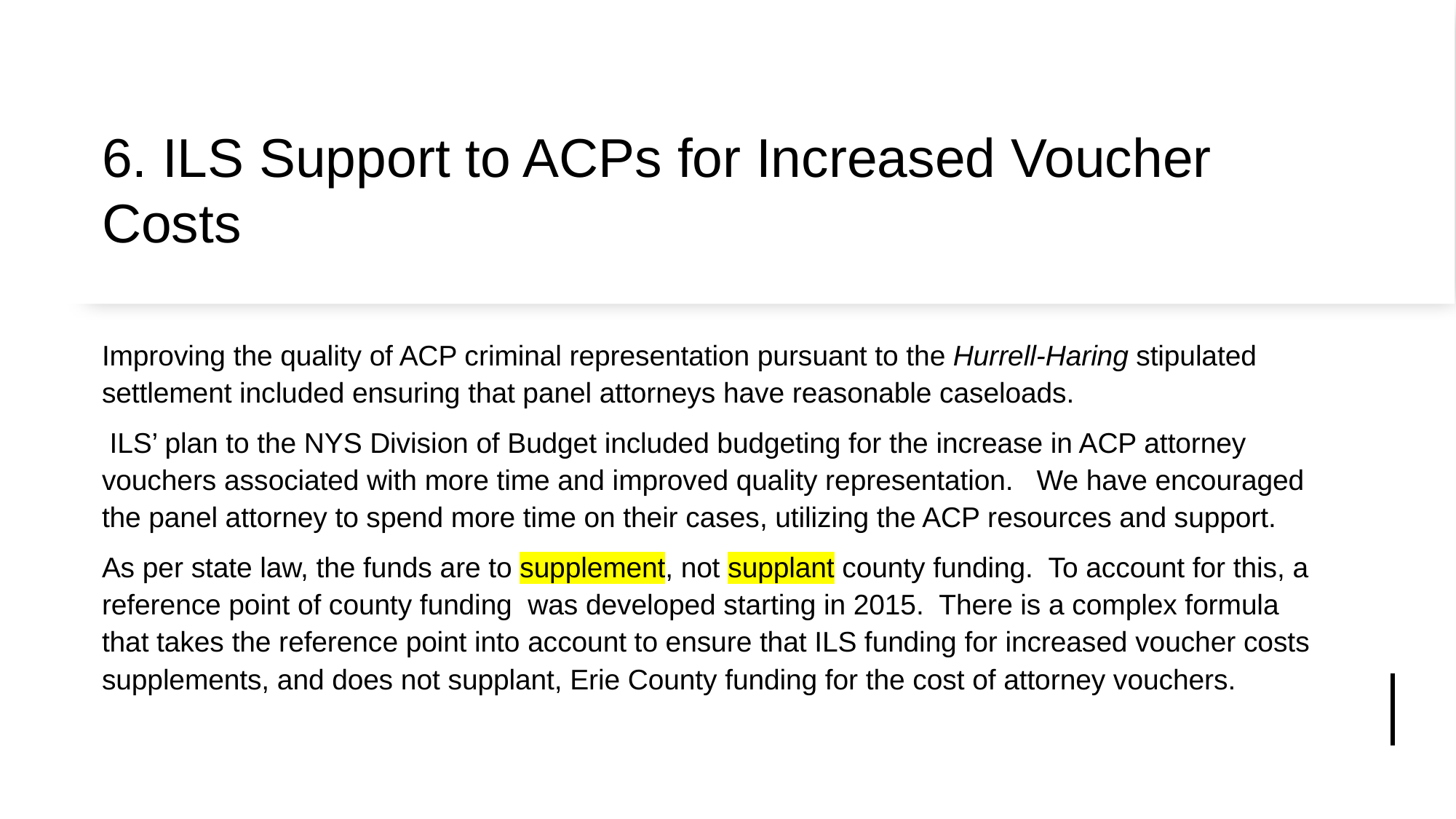

# 6. ILS Support to ACPs for Increased Voucher Costs
Improving the quality of ACP criminal representation pursuant to the Hurrell-Haring stipulated settlement included ensuring that panel attorneys have reasonable caseloads.
 ILS’ plan to the NYS Division of Budget included budgeting for the increase in ACP attorney vouchers associated with more time and improved quality representation.   We have encouraged the panel attorney to spend more time on their cases, utilizing the ACP resources and support.
As per state law, the funds are to supplement, not supplant county funding.  To account for this, a reference point of county funding  was developed starting in 2015.  There is a complex formula that takes the reference point into account to ensure that ILS funding for increased voucher costs supplements, and does not supplant, Erie County funding for the cost of attorney vouchers.